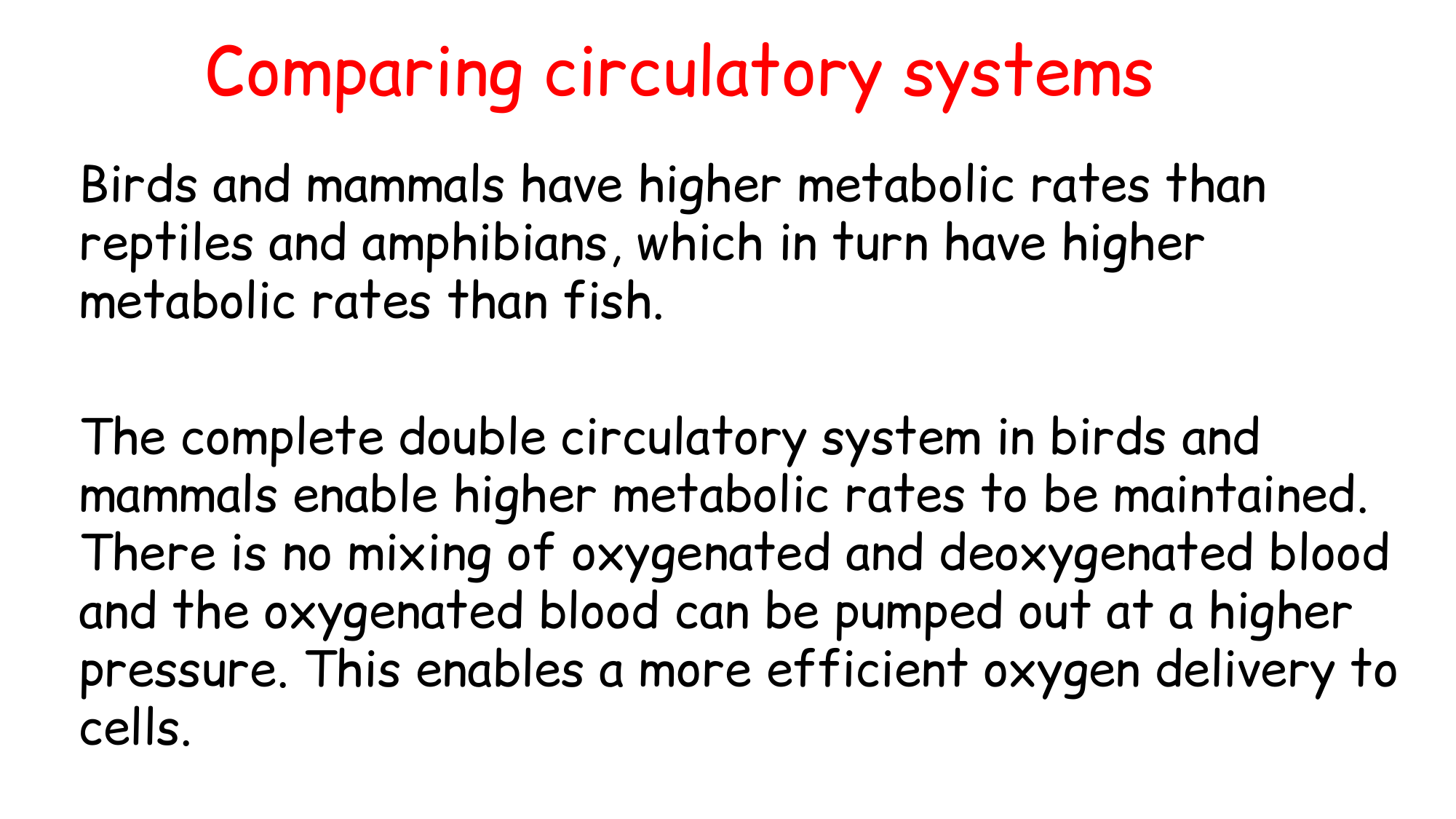

Comparing circulatory systems
Birds and mammals have higher metabolic rates than reptiles and amphibians, which in turn have higher metabolic rates than fish.

The complete double circulatory system in birds and mammals enable higher metabolic rates to be maintained. There is no mixing of oxygenated and deoxygenated blood and the oxygenated blood can be pumped out at a higher pressure. This enables a more efficient oxygen delivery to cells.